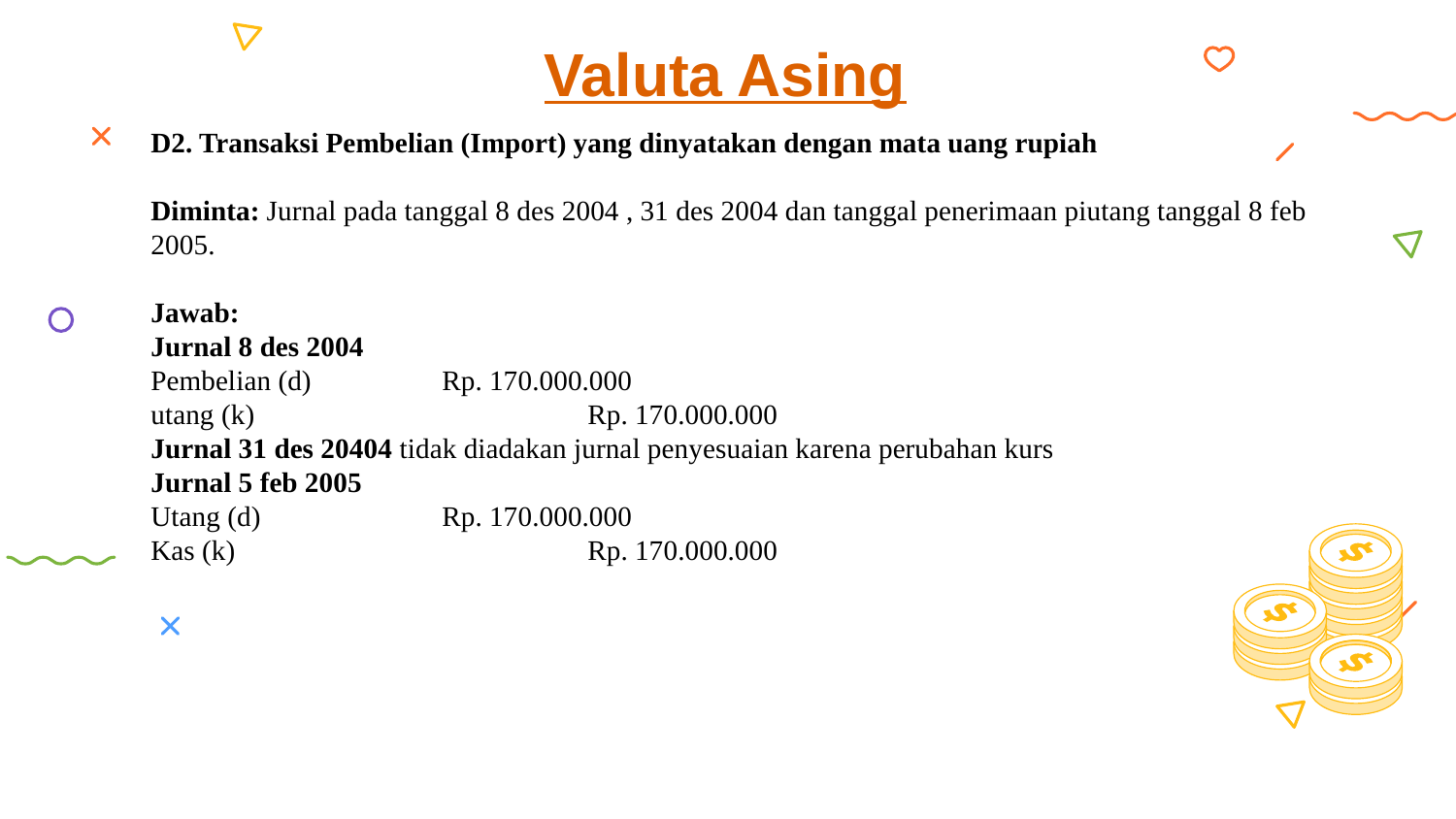

# Valuta Asing
D2. Transaksi Pembelian (Import) yang dinyatakan dengan mata uang rupiah

Diminta: Jurnal pada tanggal 8 des 2004 , 31 des 2004 dan tanggal penerimaan piutang tanggal 8 feb 2005.

Jawab:
Jurnal 8 des 2004
Pembelian (d)	Rp. 170.000.000
utang (k)			Rp. 170.000.000
Jurnal 31 des 20404 tidak diadakan jurnal penyesuaian karena perubahan kurs
Jurnal 5 feb 2005
Utang (d)		Rp. 170.000.000
Kas (k)			Rp. 170.000.000